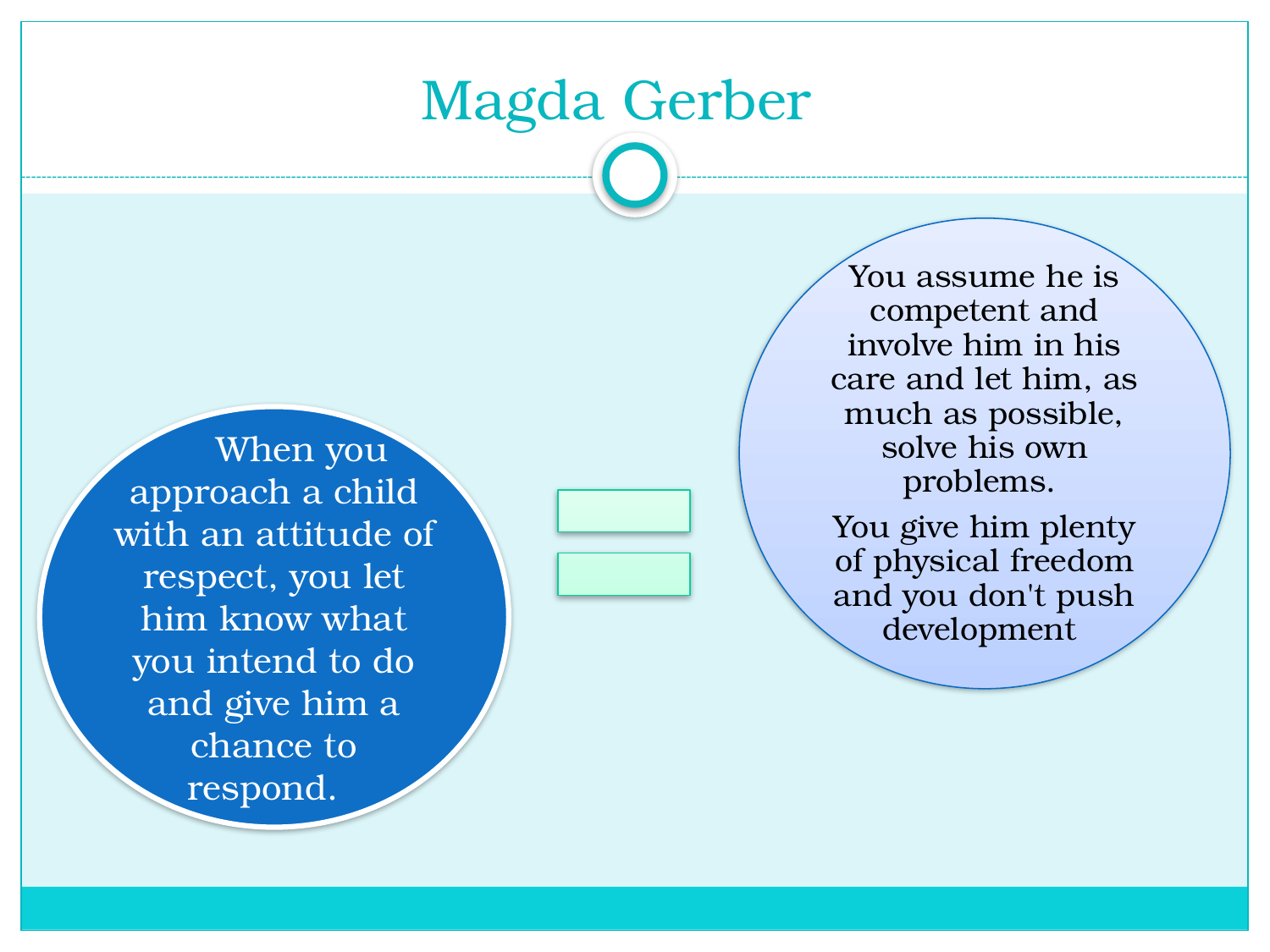

# Magda Gerber

     When you approach a child with an attitude of respect, you let him know what you intend to do and give him a chance to respond.

You assume he is competent and involve him in his care and let him, as much as possible, solve his own problems.
You give him plenty of physical freedom and you don't push development